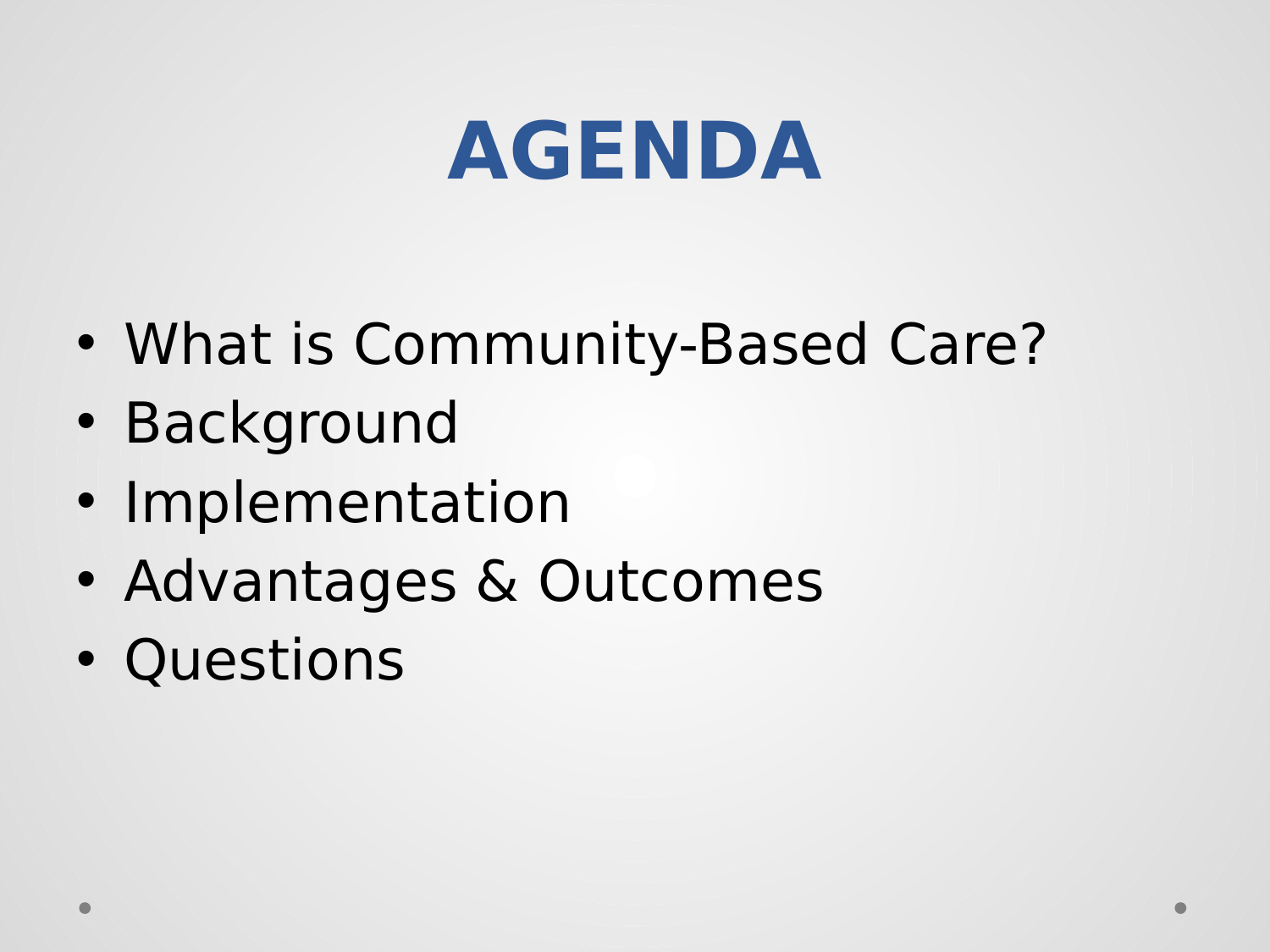

# AGENDA

What is Community-Based Care?
Background
Implementation
Advantages & Outcomes
Questions